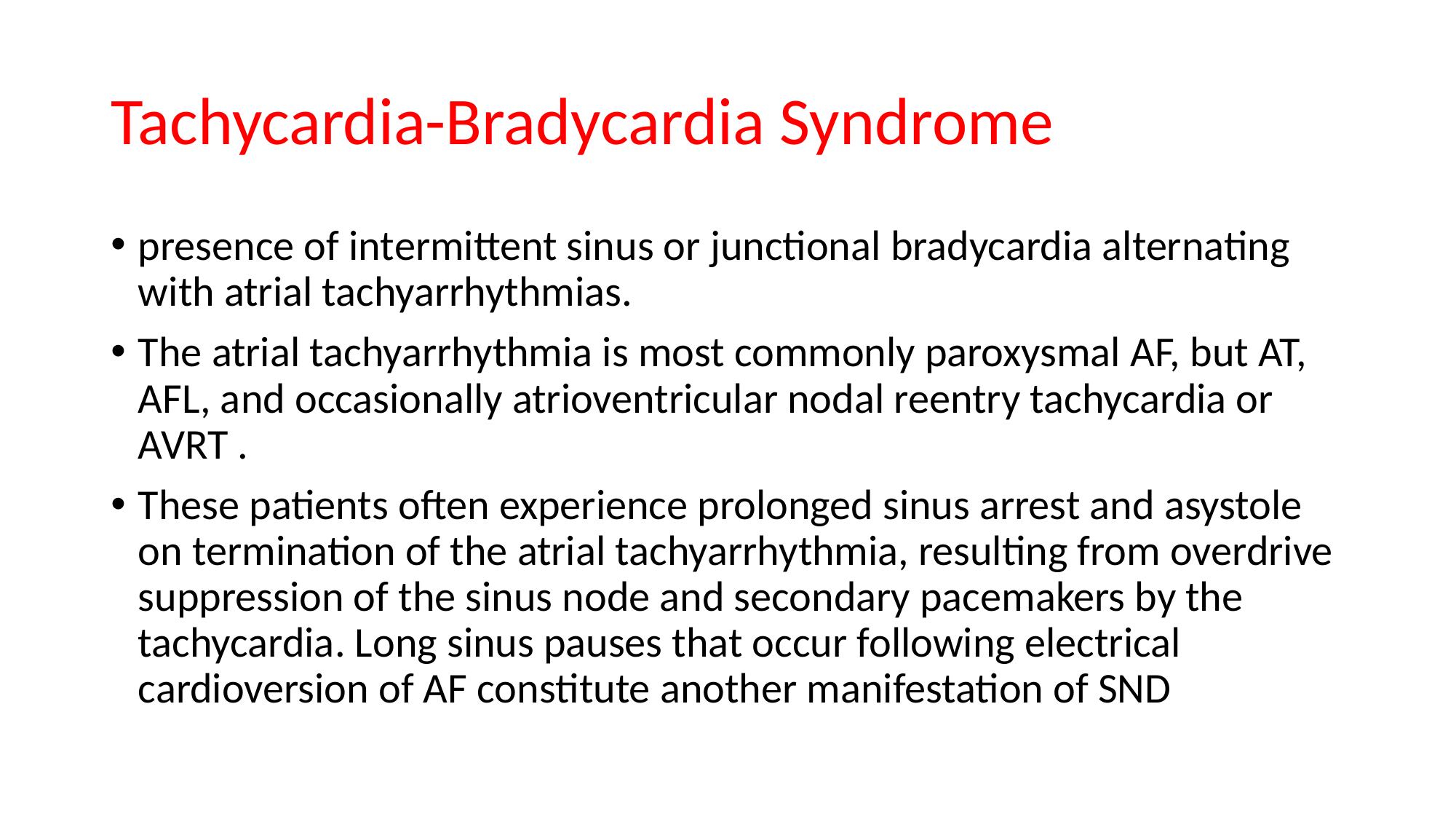

# Tachycardia-Bradycardia Syndrome
presence of intermittent sinus or junctional bradycardia alternating with atrial tachyarrhythmias.
The atrial tachyarrhythmia is most commonly paroxysmal AF, but AT, AFL, and occasionally atrioventricular nodal reentry tachycardia or AVRT .
These patients often experience prolonged sinus arrest and asystole on termination of the atrial tachyarrhythmia, resulting from overdrive suppression of the sinus node and secondary pacemakers by the tachycardia. Long sinus pauses that occur following electrical cardioversion of AF constitute another manifestation of SND